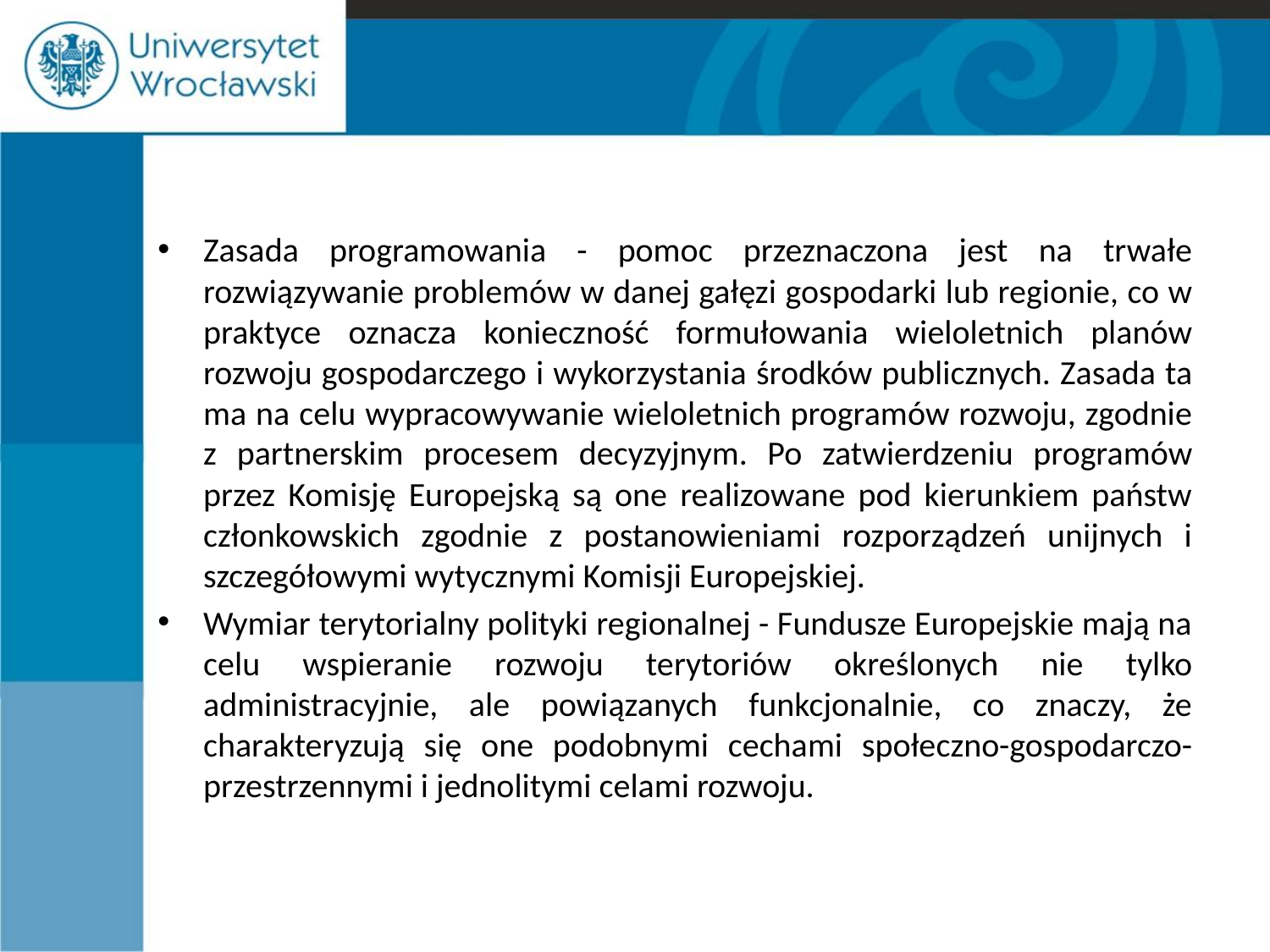

#
Zasada programowania - pomoc przeznaczona jest na trwałe rozwiązywanie problemów w danej gałęzi gospodarki lub regionie, co w praktyce oznacza konieczność formułowania wieloletnich planów rozwoju gospodarczego i wykorzystania środków publicznych. Zasada ta ma na celu wypracowywanie wieloletnich programów rozwoju, zgodnie z partnerskim procesem decyzyjnym. Po zatwierdzeniu programów przez Komisję Europejską są one realizowane pod kierunkiem państw członkowskich zgodnie z postanowieniami rozporządzeń unijnych i szczegółowymi wytycznymi Komisji Europejskiej.
Wymiar terytorialny polityki regionalnej - Fundusze Europejskie mają na celu wspieranie rozwoju terytoriów określonych nie tylko administracyjnie, ale powiązanych funkcjonalnie, co znaczy, że charakteryzują się one podobnymi cechami społeczno-gospodarczo-przestrzennymi i jednolitymi celami rozwoju.